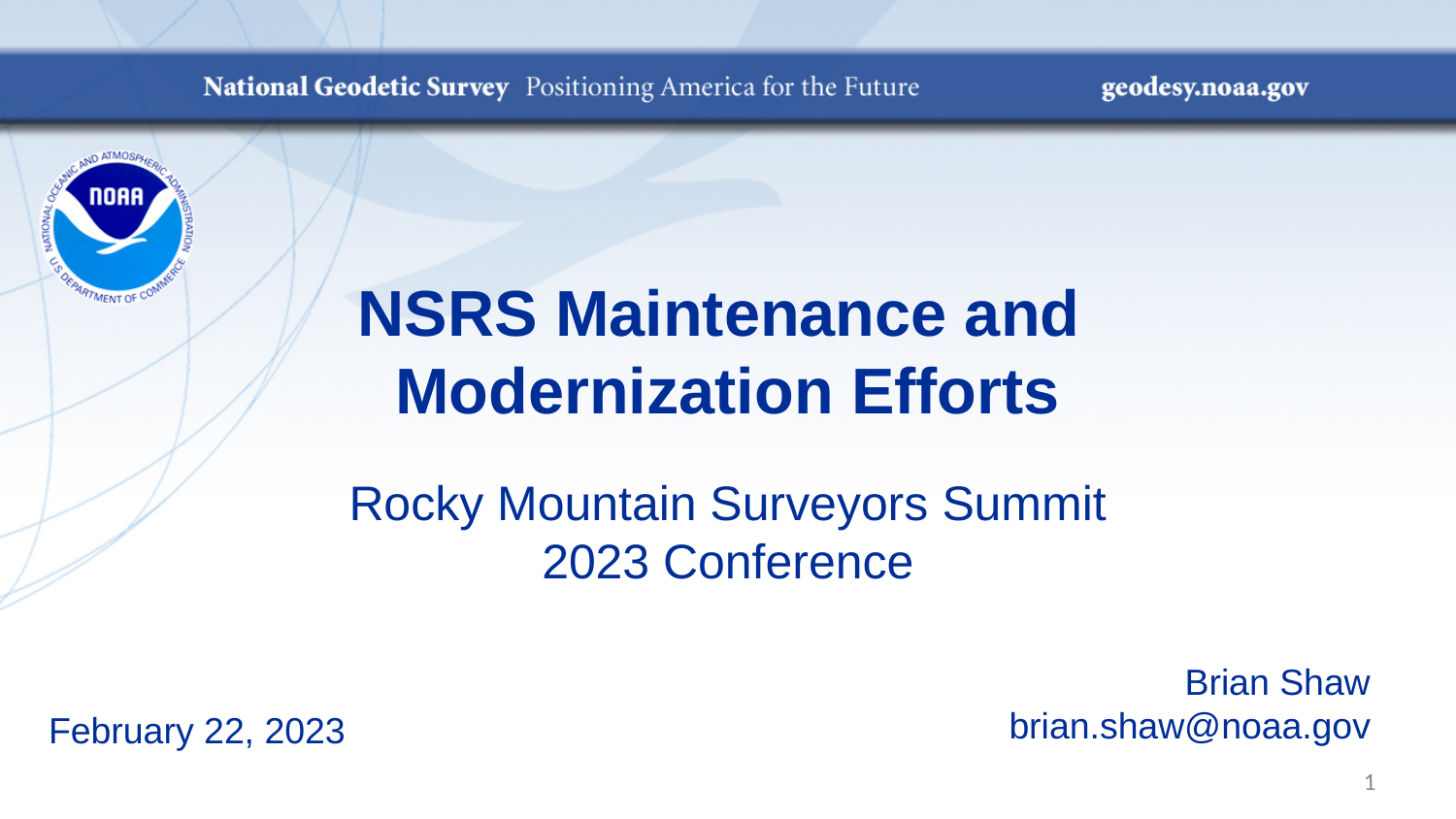

# NSRS Maintenance and Modernization Efforts
Rocky Mountain Surveyors Summit
2023 Conference
Brian Shaw
brian.shaw@noaa.gov
February 22, 2023
1